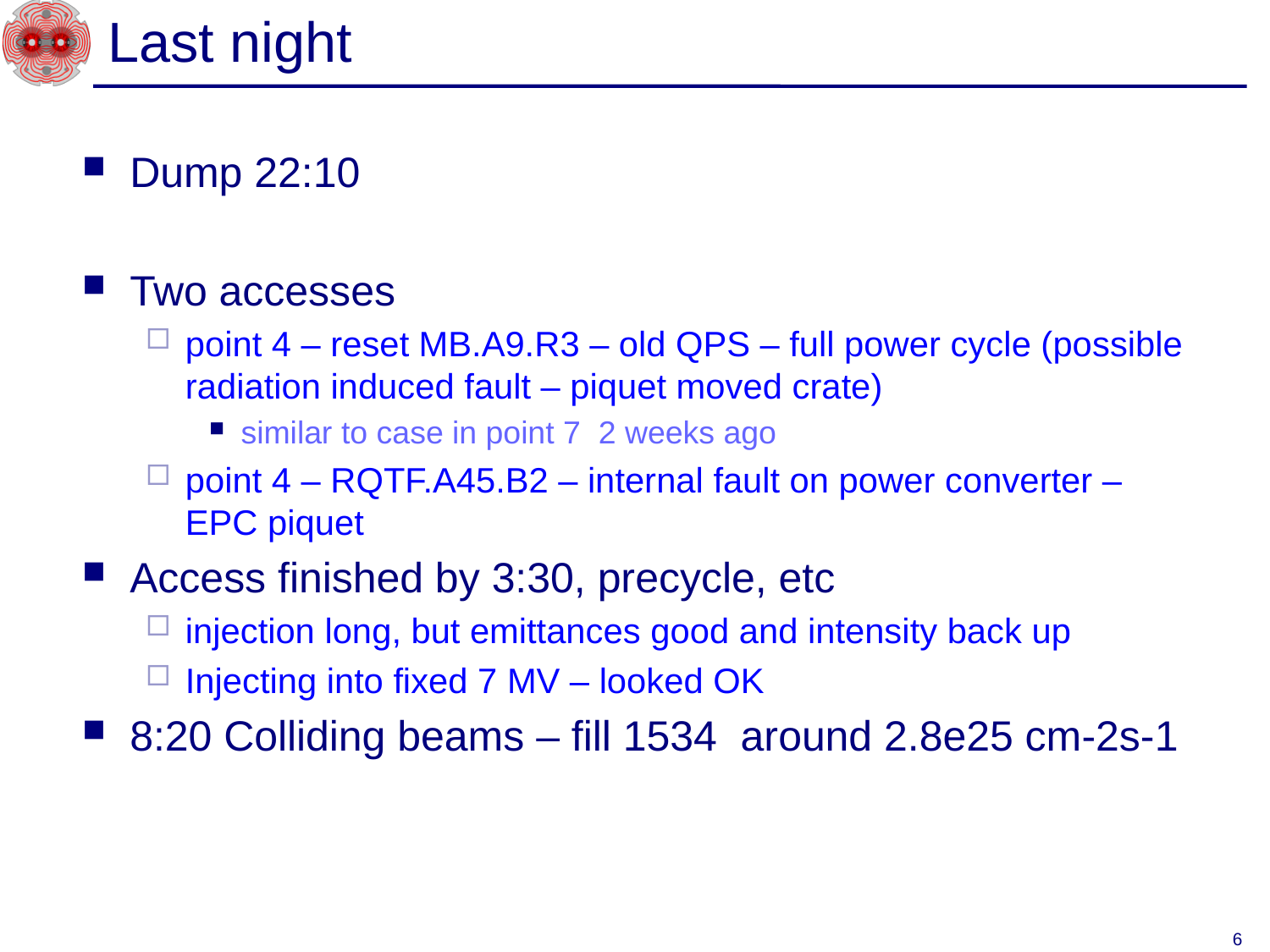

# Last night
Dump 22:10

Two accesses
point 4 – reset MB.A9.R3 – old QPS – full power cycle (possible radiation induced fault – piquet moved crate)
similar to case in point 7  2 weeks ago
point 4 – RQTF.A45.B2 – internal fault on power converter – EPC piquet
Access finished by 3:30, precycle, etc
injection long, but emittances good and intensity back up
Injecting into fixed 7 MV – looked OK
8:20 Colliding beams – fill 1534  around 2.8e25 cm-2s-1
6